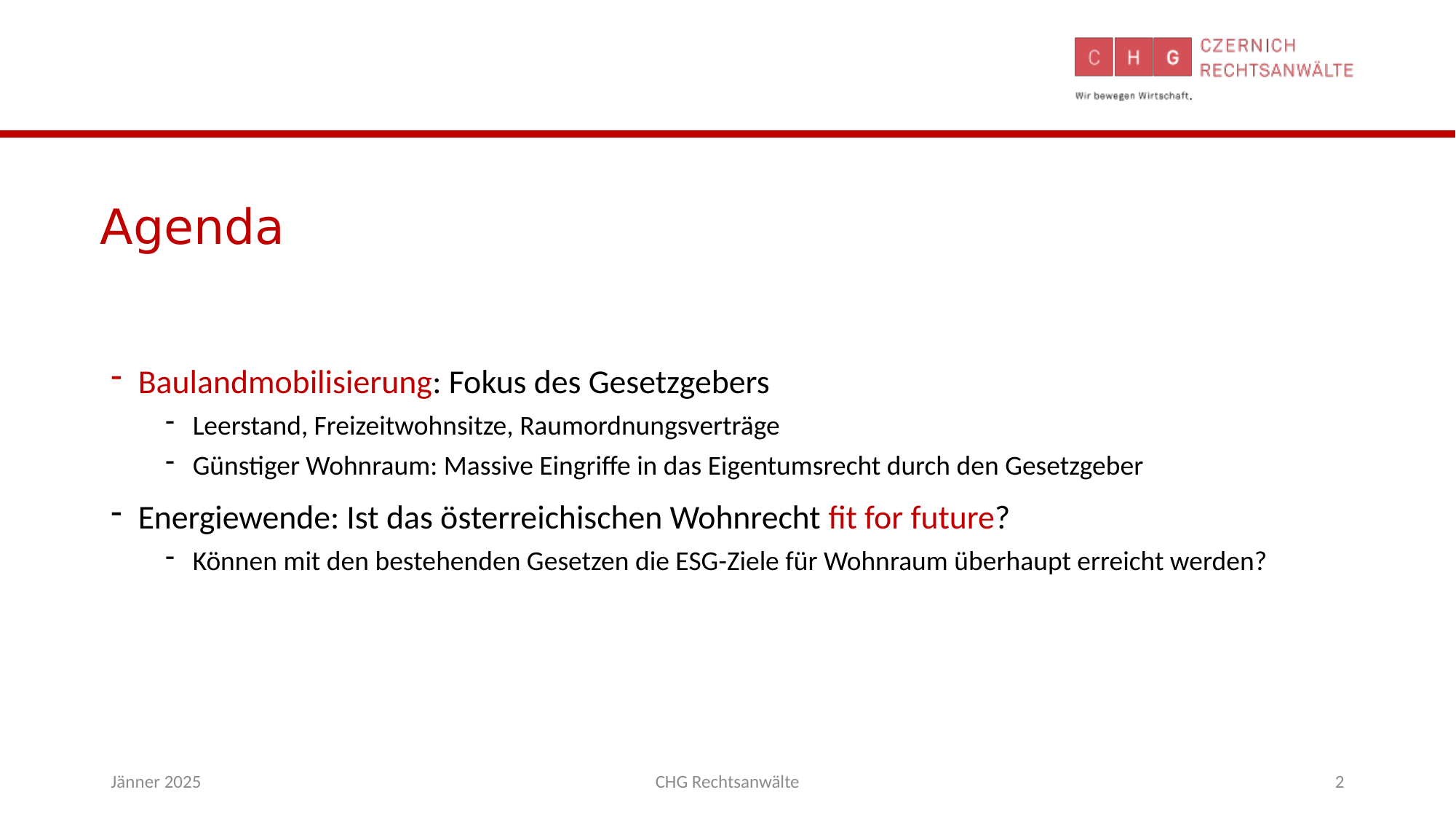

Agenda

Baulandmobilisierung: Fokus des Gesetzgebers
Leerstand, Freizeitwohnsitze, Raumordnungsverträge
Günstiger Wohnraum: Massive Eingriffe in das Eigentumsrecht durch den Gesetzgeber
Energiewende: Ist das österreichischen Wohnrecht fit for future?
Können mit den bestehenden Gesetzen die ESG-Ziele für Wohnraum überhaupt erreicht werden?

Jänner 2025
CHG Rechtsanwälte
2